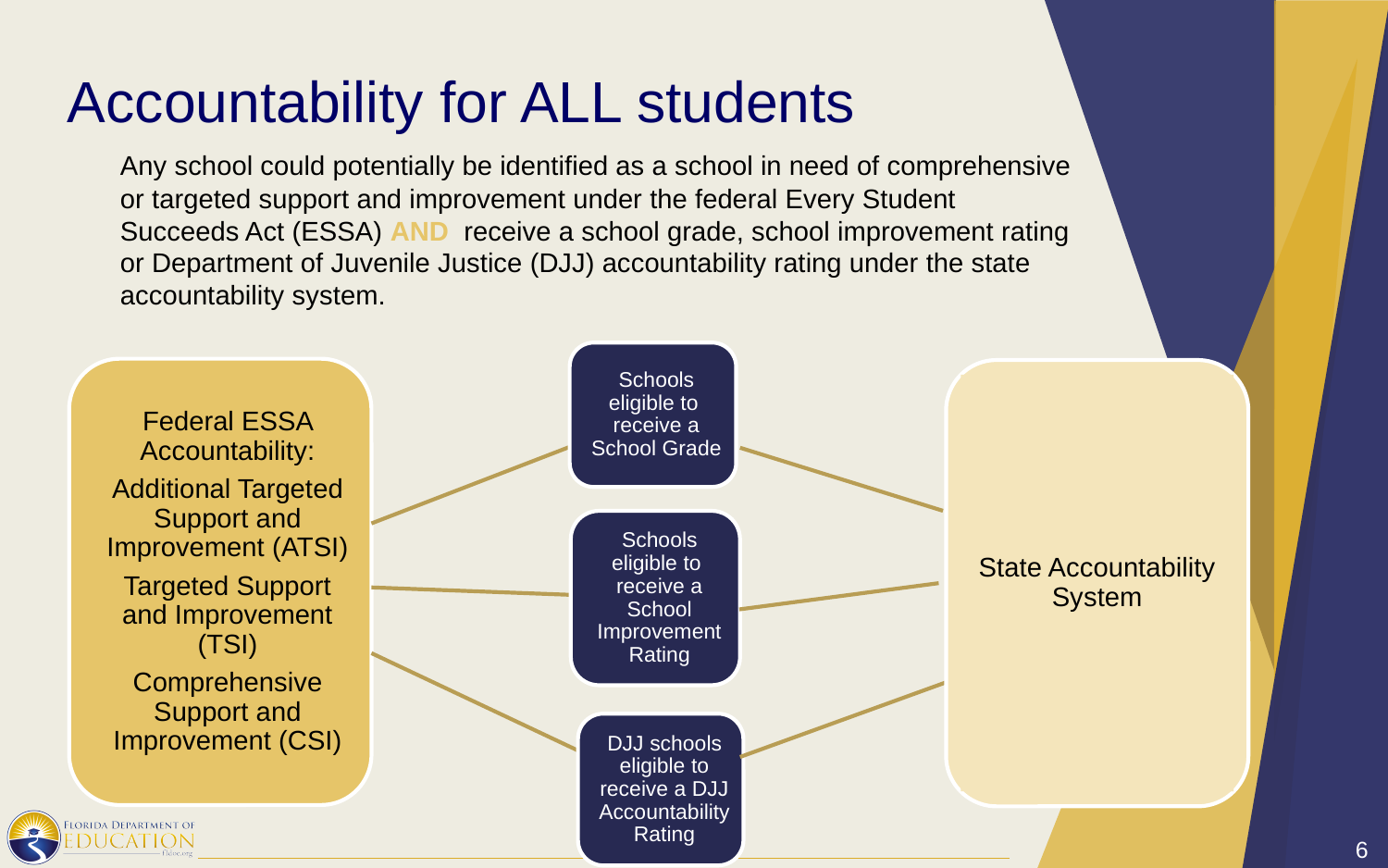

# Accountability for ALL students
Any school could potentially be identified as a school in need of comprehensive or targeted support and improvement under the federal Every Student Succeeds Act (ESSA) AND  receive a school grade, school improvement rating or Department of Juvenile Justice (DJJ) accountability rating under the state accountability system.
Federal ESSA Accountability:
Additional Targeted Support and Improvement (ATSI)
Targeted Support and Improvement (TSI)
Comprehensive Support and Improvement (CSI)
Schools eligible to  receive a School Grade
Schools eligible to  receive a School Improvement Rating
DJJ schools eligible to receive a DJJ Accountability Rating

State Accountability System